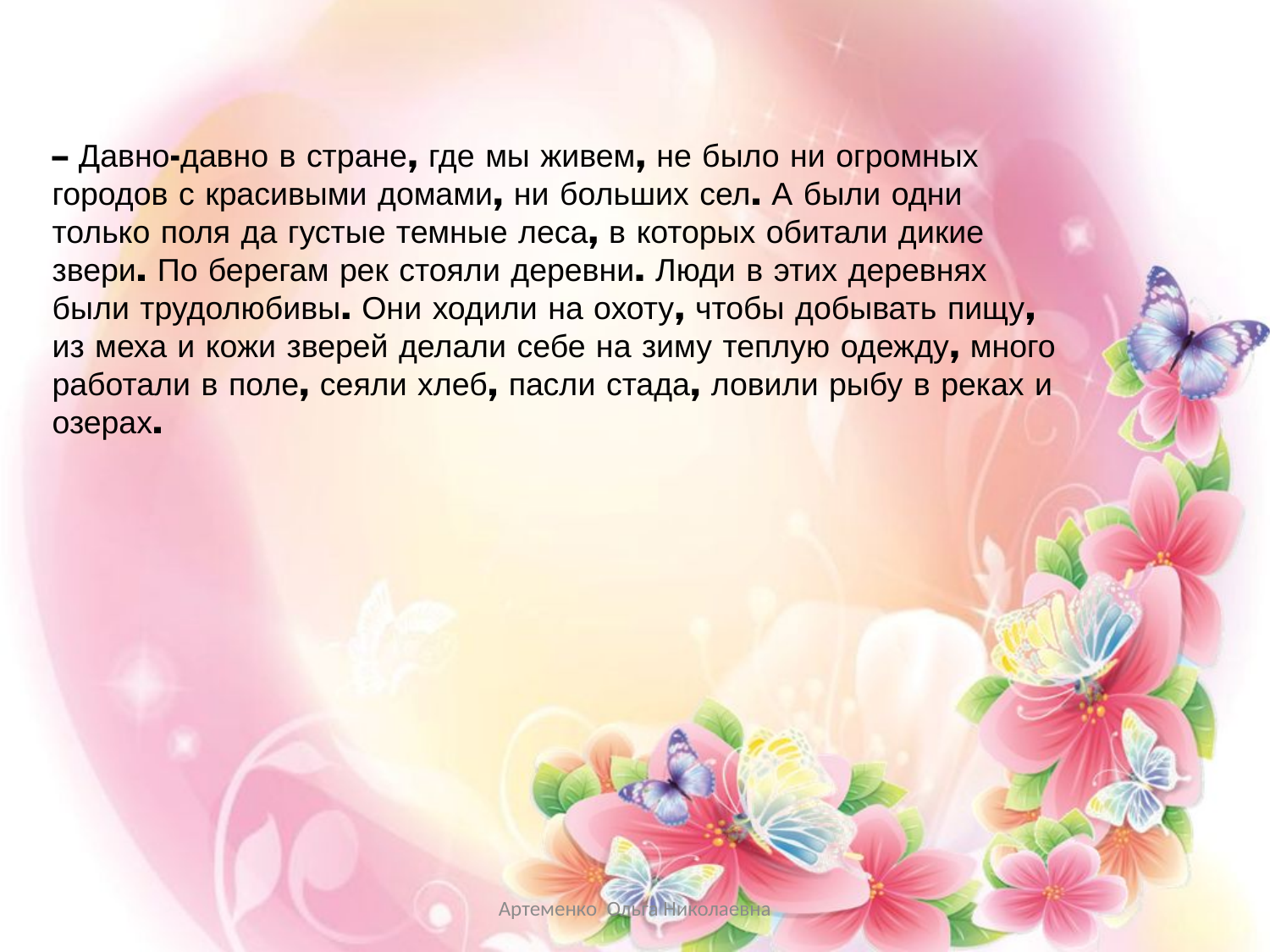

– Давно-давно в стране, где мы живем, не было ни огромных городов с красивыми домами, ни больших сел. А были одни только поля да густые темные леса, в которых обитали дикие звери. По берегам рек стояли деревни. Люди в этих деревнях были трудолюбивы. Они ходили на охоту, чтобы добывать пищу, из меха и кожи зверей делали себе на зиму теплую одежду, много работали в поле, сеяли хлеб, пасли стада, ловили рыбу в реках и озерах.
Артеменко  Ольга Николаевна